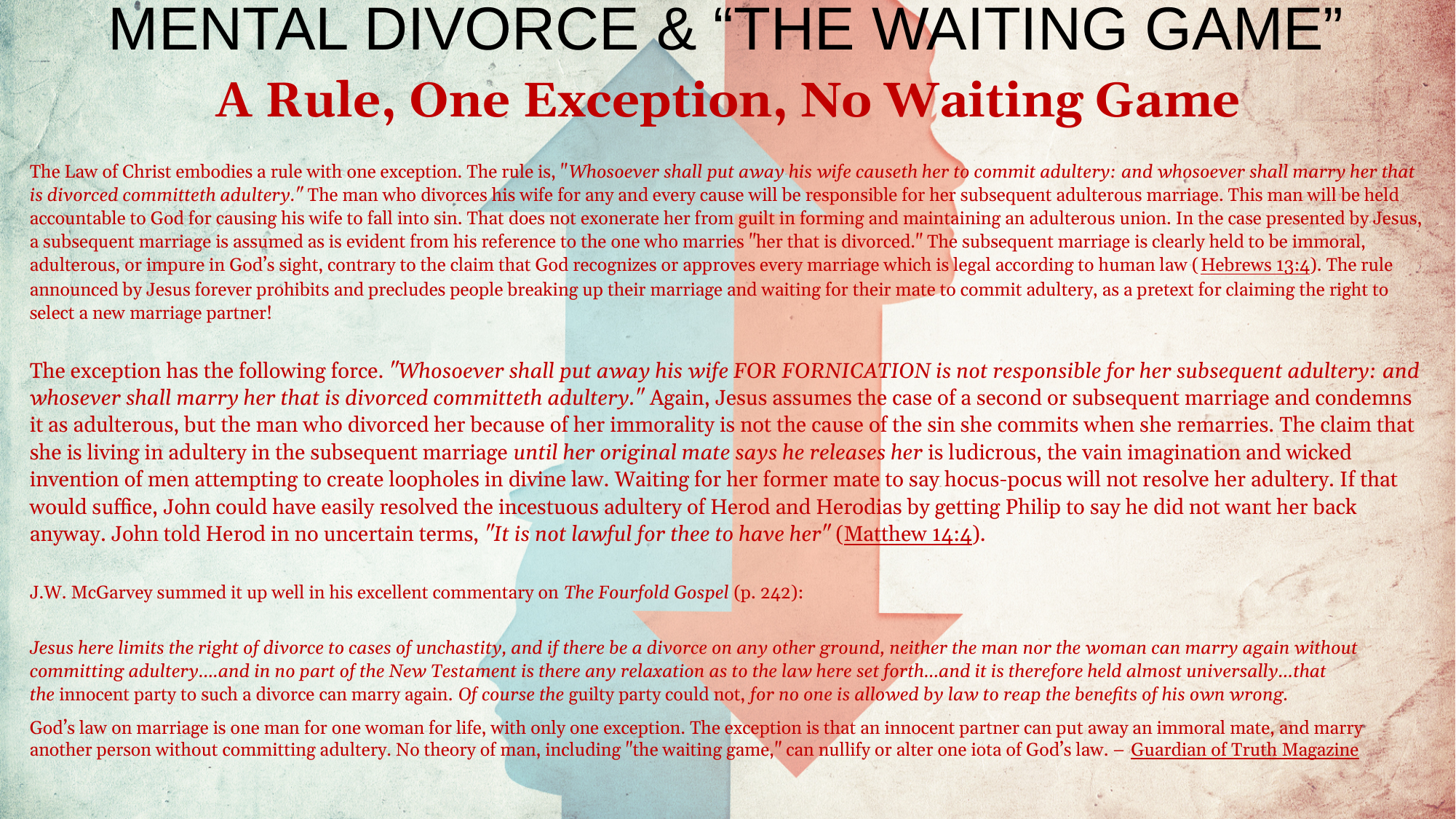

# MENTAL DIVORCE & “THE WAITING GAME”
A Rule, One Exception, No Waiting Game
The Law of Christ embodies a rule with one exception. The rule is, "Whosoever shall put away his wife causeth her to commit adultery: and whosoever shall marry her that is divorced committeth adultery." The man who divorces his wife for any and every cause will be responsible for her subsequent adulterous marriage. This man will be held accountable to God for causing his wife to fall into sin. That does not exonerate her from guilt in forming and maintaining an adulterous union. In the case presented by Jesus, a subsequent marriage is assumed as is evident from his reference to the one who marries "her that is divorced." The subsequent marriage is clearly held to be immoral, adulterous, or impure in God’s sight, contrary to the claim that God recognizes or approves every marriage which is legal according to human law (Hebrews 13:4). The rule announced by Jesus forever prohibits and precludes people breaking up their marriage and waiting for their mate to commit adultery, as a pretext for claiming the right to select a new marriage partner!
The exception has the following force. "Whosoever shall put away his wife FOR FORNICATION is not responsible for her subsequent adultery: and whosever shall marry her that is divorced committeth adultery." Again, Jesus assumes the case of a second or subsequent marriage and condemns it as adulterous, but the man who divorced her because of her immorality is not the cause of the sin she commits when she remarries. The claim that she is living in adultery in the subsequent marriage until her original mate says he releases her is ludicrous, the vain imagination and wicked invention of men attempting to create loopholes in divine law. Waiting for her former mate to say hocus-pocus will not resolve her adultery. If that would suffice, John could have easily resolved the incestuous adultery of Herod and Herodias by getting Philip to say he did not want her back anyway. John told Herod in no uncertain terms, "It is not lawful for thee to have her" (Matthew 14:4).
J.W. McGarvey summed it up well in his excellent commentary on The Fourfold Gospel (p. 242):
Jesus here limits the right of divorce to cases of unchastity, and if there be a divorce on any other ground, neither the man nor the woman can marry again without committing adultery….and in no part of the New Testament is there any relaxation as to the law here set forth…and it is therefore held almost universally…that the innocent party to such a divorce can marry again. Of course the guilty party could not, for no one is allowed by law to reap the benefits of his own wrong.
God’s law on marriage is one man for one woman for life, with only one exception. The exception is that an innocent partner can put away an immoral mate, and marry another person without committing adultery. No theory of man, including "the waiting game," can nullify or alter one iota of God’s law. – Guardian of Truth Magazine